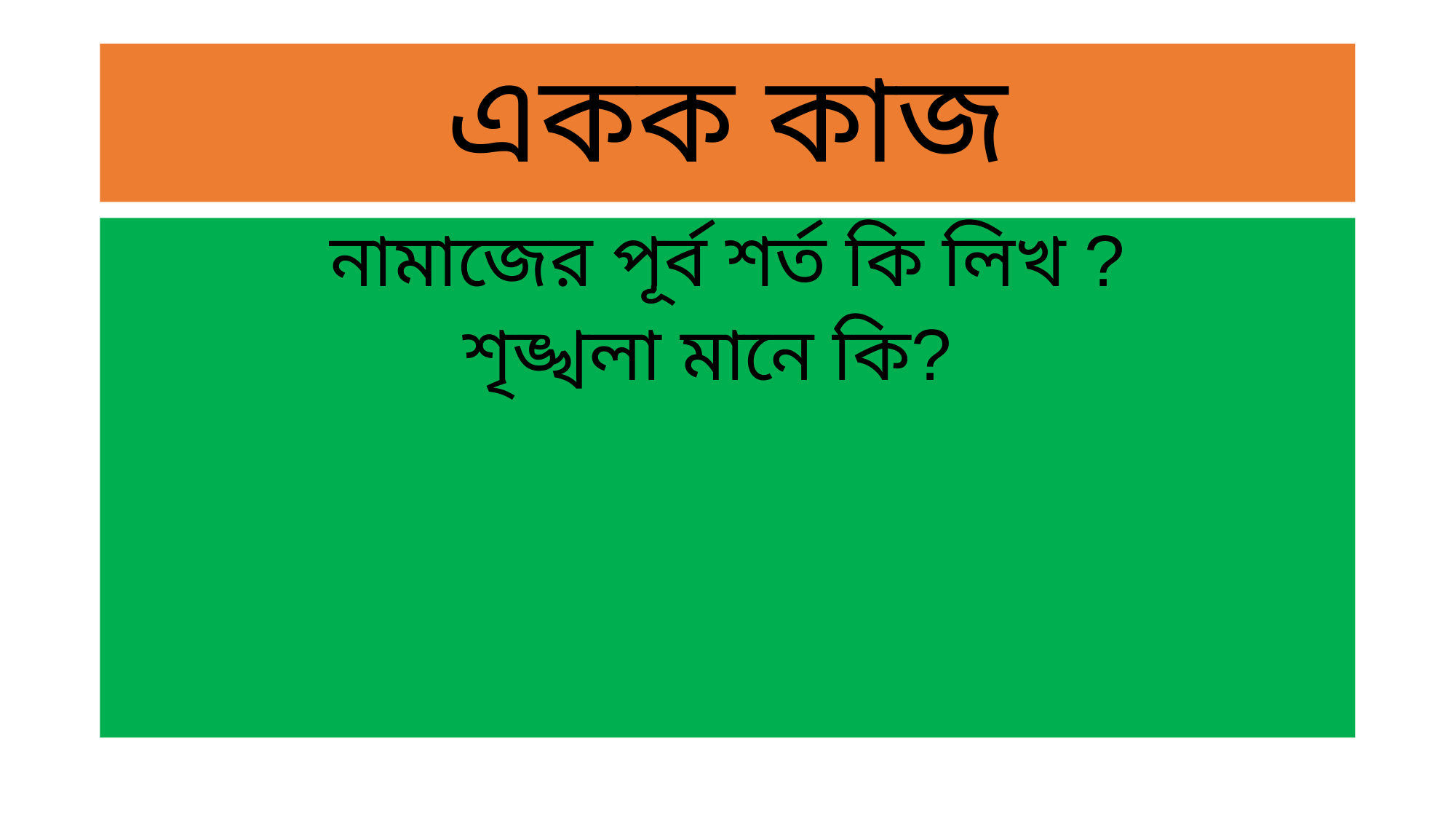

# একক কাজ
নামাজের পূর্ব শর্ত কি লিখ ?
শৃঙ্খলা মানে কি?